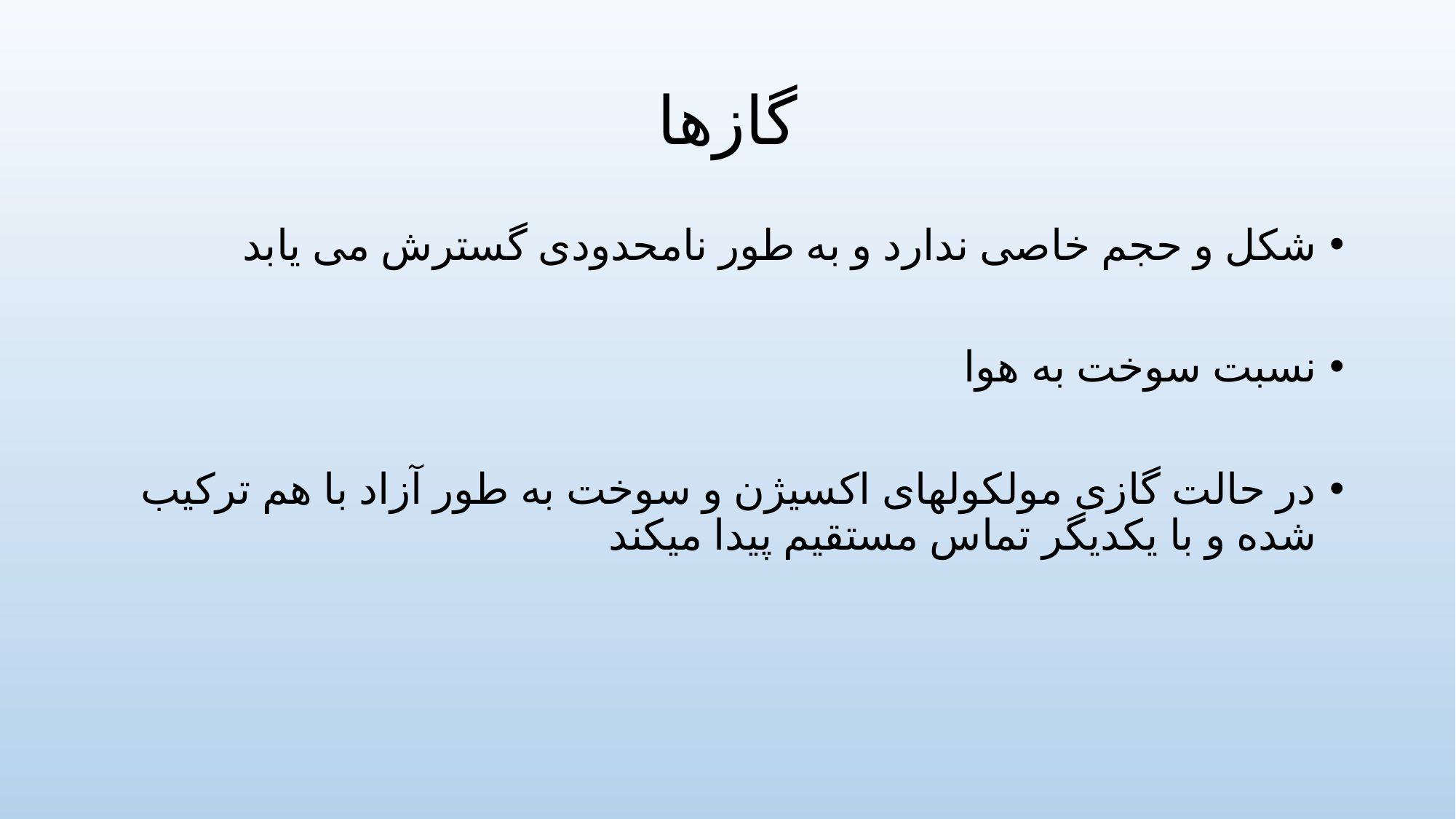

# گازها
شکل و حجم خاصی ندارد و به طور نامحدودی گسترش می یابد

نسبت سوخت به هوا

در حالت گازی مولکولهای اکسیژن و سوخت به طور آزاد با هم ترکیب شده و با یکدیگر تماس مستقیم پیدا میکند